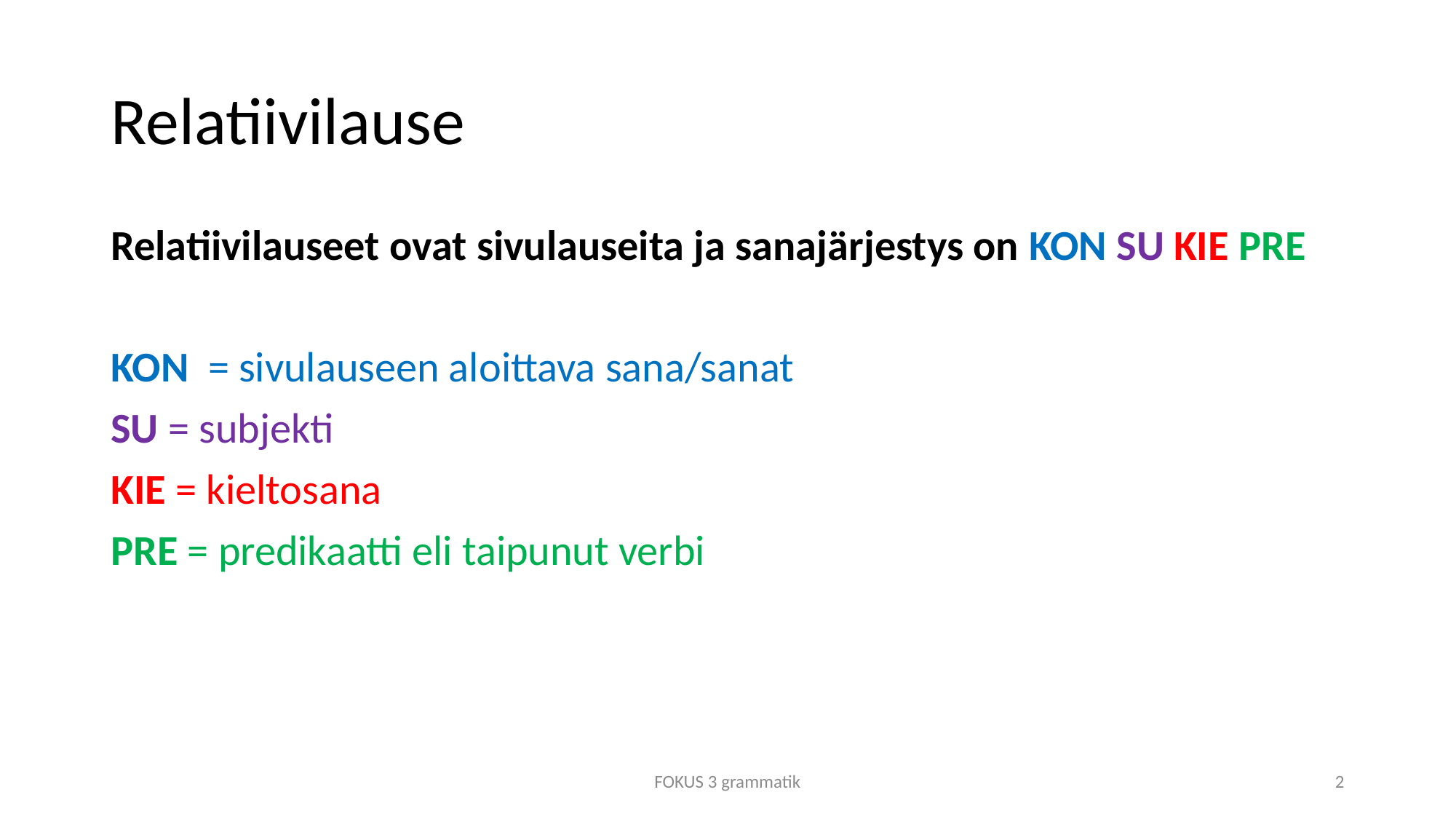

# Relatiivilause
Relatiivilauseet ovat sivulauseita ja sanajärjestys on KON SU KIE PRE

KON  = sivulauseen aloittava sana/sanat
SU = subjekti
KIE = kieltosana
PRE = predikaatti eli taipunut verbi
FOKUS 3 grammatik
2